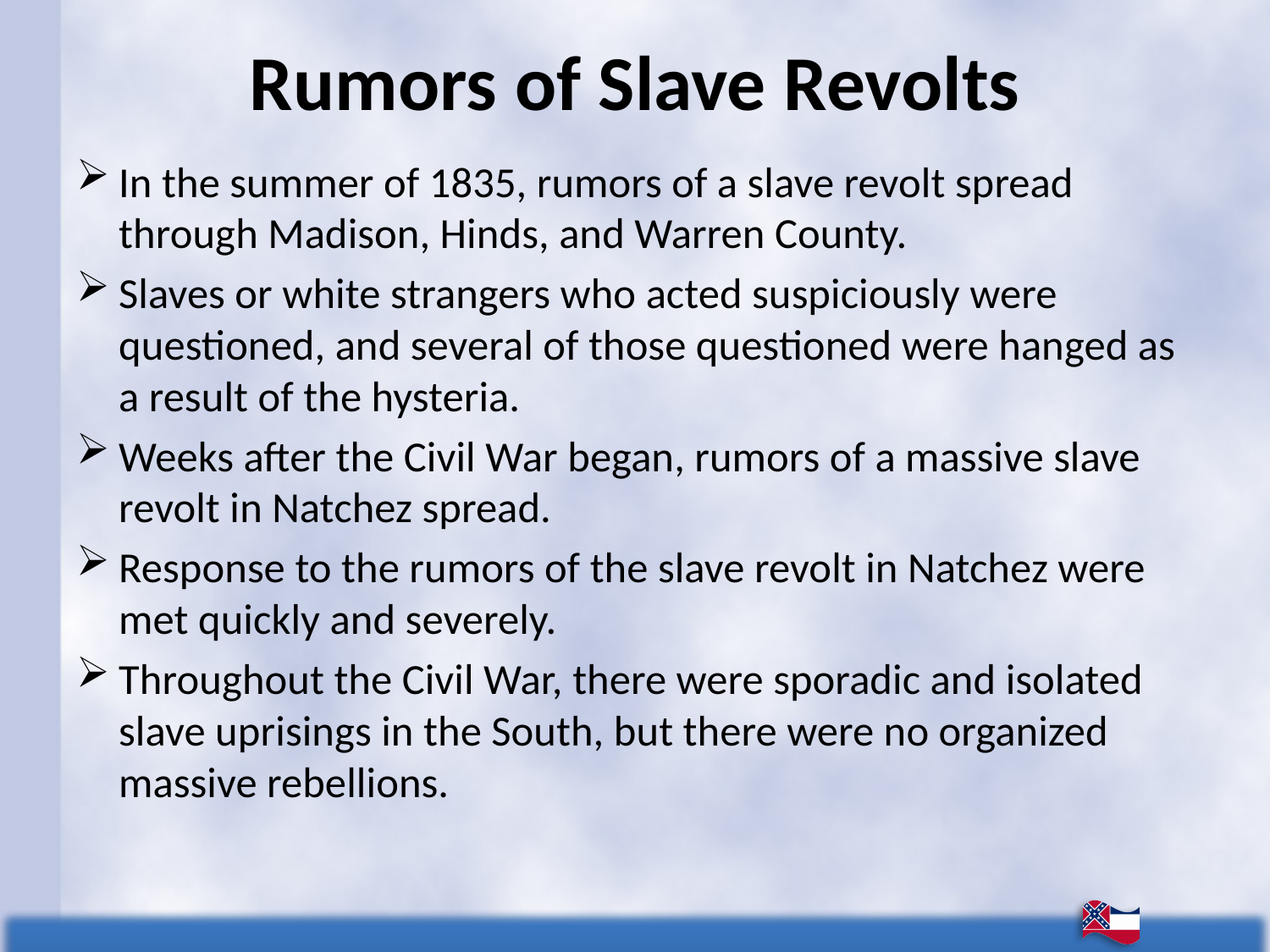

# Rumors of Slave Revolts
In the summer of 1835, rumors of a slave revolt spread through Madison, Hinds, and Warren County.
Slaves or white strangers who acted suspiciously were questioned, and several of those questioned were hanged as a result of the hysteria.
Weeks after the Civil War began, rumors of a massive slave revolt in Natchez spread.
Response to the rumors of the slave revolt in Natchez were met quickly and severely.
Throughout the Civil War, there were sporadic and isolated slave uprisings in the South, but there were no organized massive rebellions.